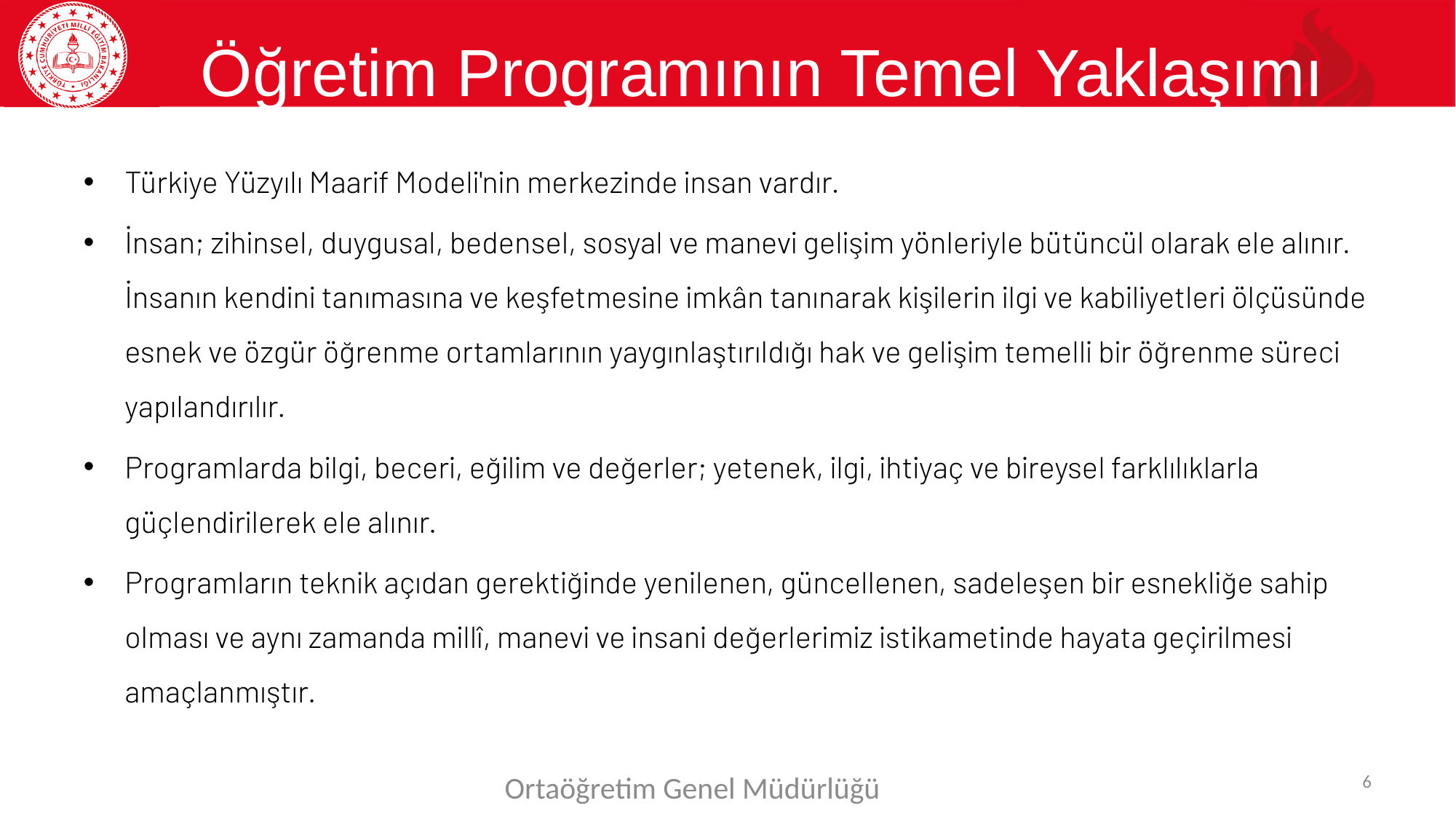

# Öğretim Programının Temel Yaklaşımı
Türkiye Yüzyılı Maarif Modeli'nin merkezinde insan vardır.
İnsan; zihinsel, duygusal, bedensel, sosyal ve manevi gelişim yönleriyle bütüncül olarak ele alınır. İnsanın kendini tanımasına ve keşfetmesine imkân tanınarak kişilerin ilgi ve kabiliyetleri ölçüsünde esnek ve özgür öğrenme ortamlarının yaygınlaştırıldığı hak ve gelişim temelli bir öğrenme süreci yapılandırılır.
Programlarda bilgi, beceri, eğilim ve değerler; yetenek, ilgi, ihtiyaç ve bireysel farklılıklarla güçlendirilerek ele alınır.
Programların teknik açıdan gerektiğinde yenilenen, güncellenen, sadeleşen bir esnekliğe sahip olması ve aynı zamanda millî, manevi ve insani değerlerimiz istikametinde hayata geçirilmesi amaçlanmıştır.
6
Ortaöğretim Genel Müdürlüğü